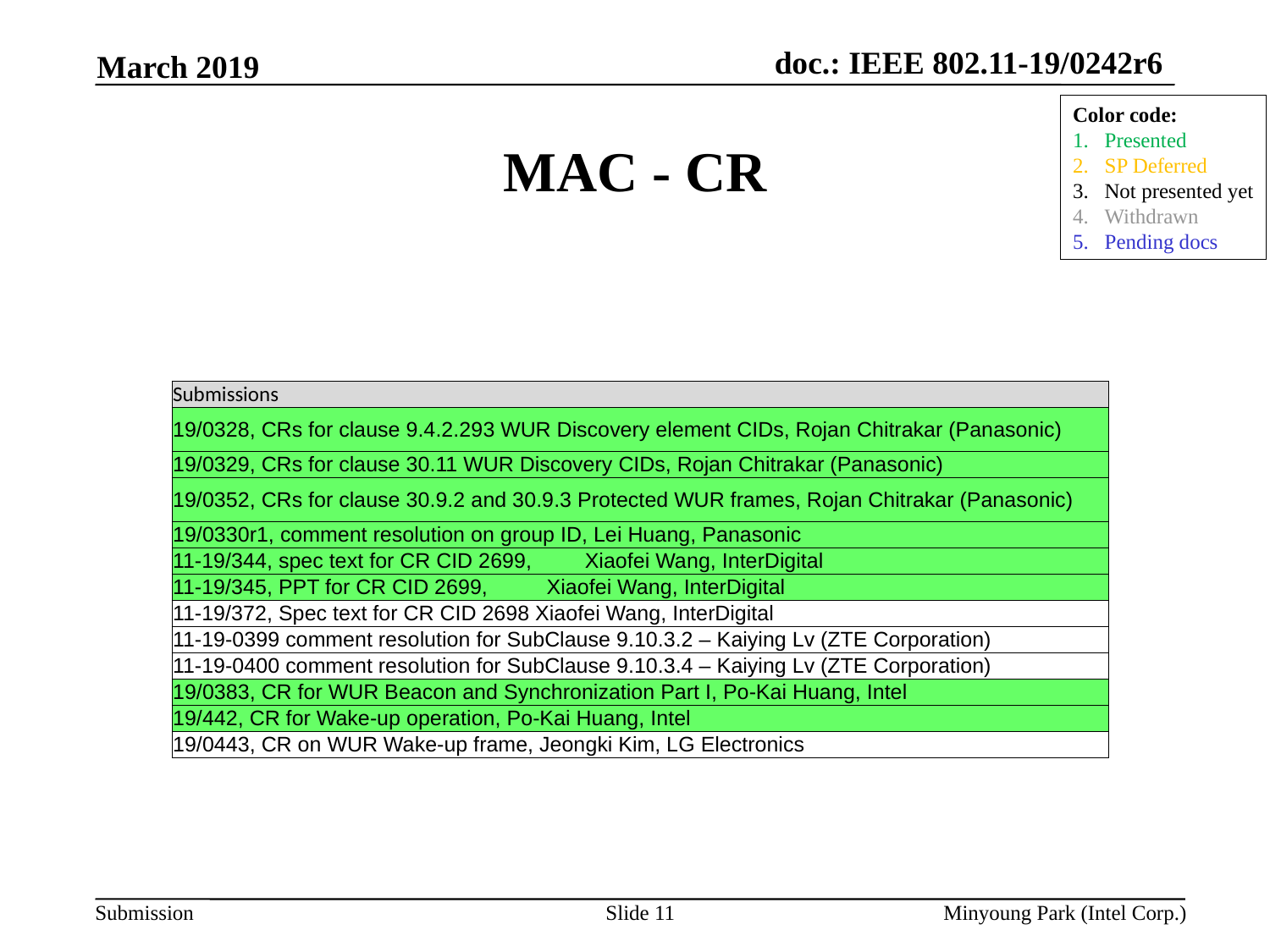

March 2019
# MAC - CR
Color code:
Presented
SP Deferred
Not presented yet
Withdrawn
Pending docs
| Submissions |
| --- |
| 19/0328, CRs for clause 9.4.2.293 WUR Discovery element CIDs, Rojan Chitrakar (Panasonic) |
| 19/0329, CRs for clause 30.11 WUR Discovery CIDs, Rojan Chitrakar (Panasonic) |
| 19/0352, CRs for clause 30.9.2 and 30.9.3 Protected WUR frames, Rojan Chitrakar (Panasonic) |
| 19/0330r1, comment resolution on group ID, Lei Huang, Panasonic |
| 11-19/344, spec text for CR CID 2699,         Xiaofei Wang, InterDigital |
| 11-19/345, PPT for CR CID 2699,          Xiaofei Wang, InterDigital |
| 11-19/372, Spec text for CR CID 2698 Xiaofei Wang, InterDigital |
| 11-19-0399 comment resolution for SubClause 9.10.3.2 – Kaiying Lv (ZTE Corporation) |
| 11-19-0400 comment resolution for SubClause 9.10.3.4 – Kaiying Lv (ZTE Corporation) |
| 19/0383, CR for WUR Beacon and Synchronization Part I, Po-Kai Huang, Intel |
| 19/442, CR for Wake-up operation, Po-Kai Huang, Intel |
| 19/0443, CR on WUR Wake-up frame, Jeongki Kim, LG Electronics |
Slide 11
Minyoung Park (Intel Corp.)